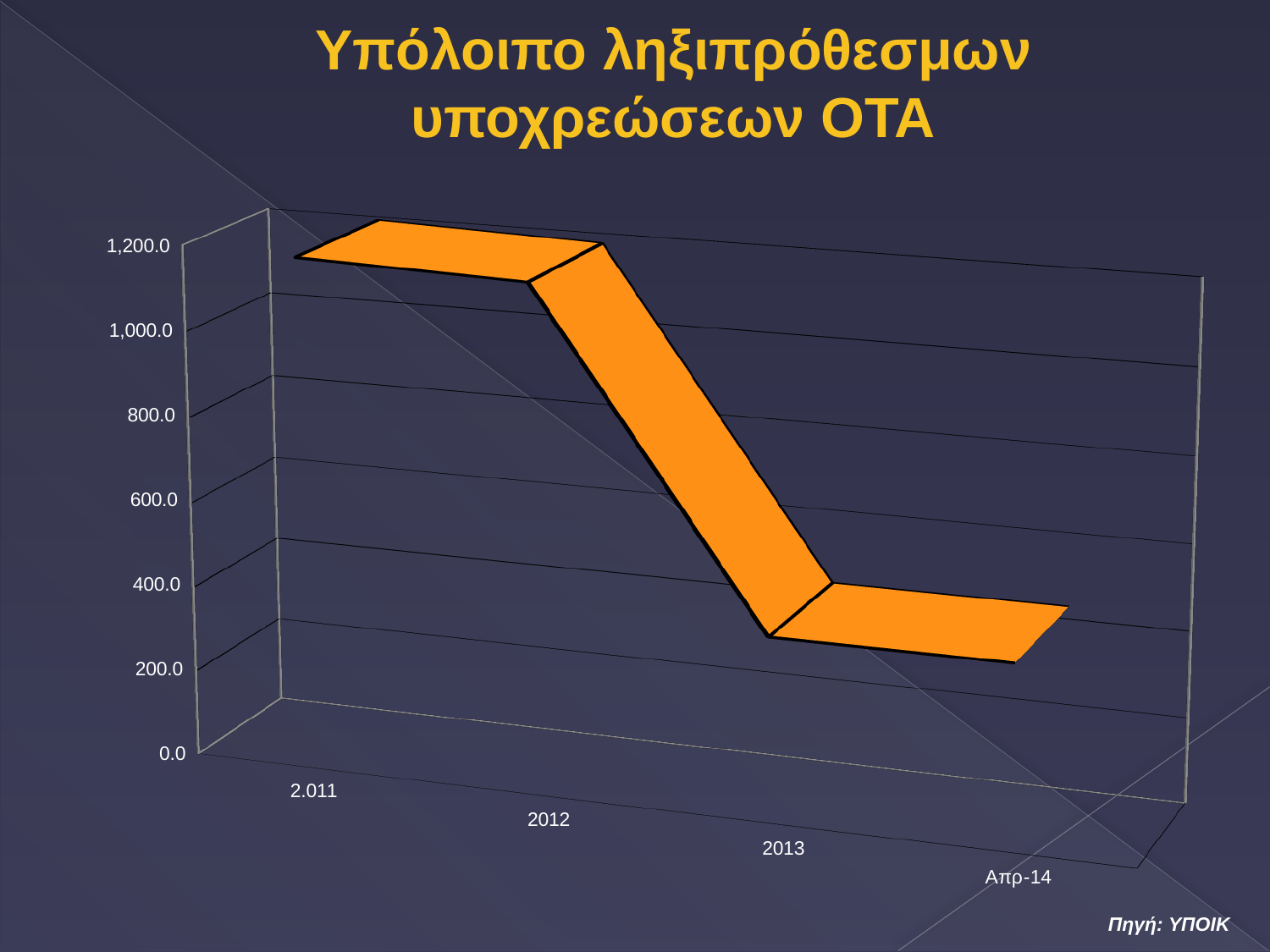

# Υπόλοιπο ληξιπρόθεσμων υποχρεώσεων ΟΤΑ

[unsupported chart]

Πηγή: ΥΠΟΙΚ